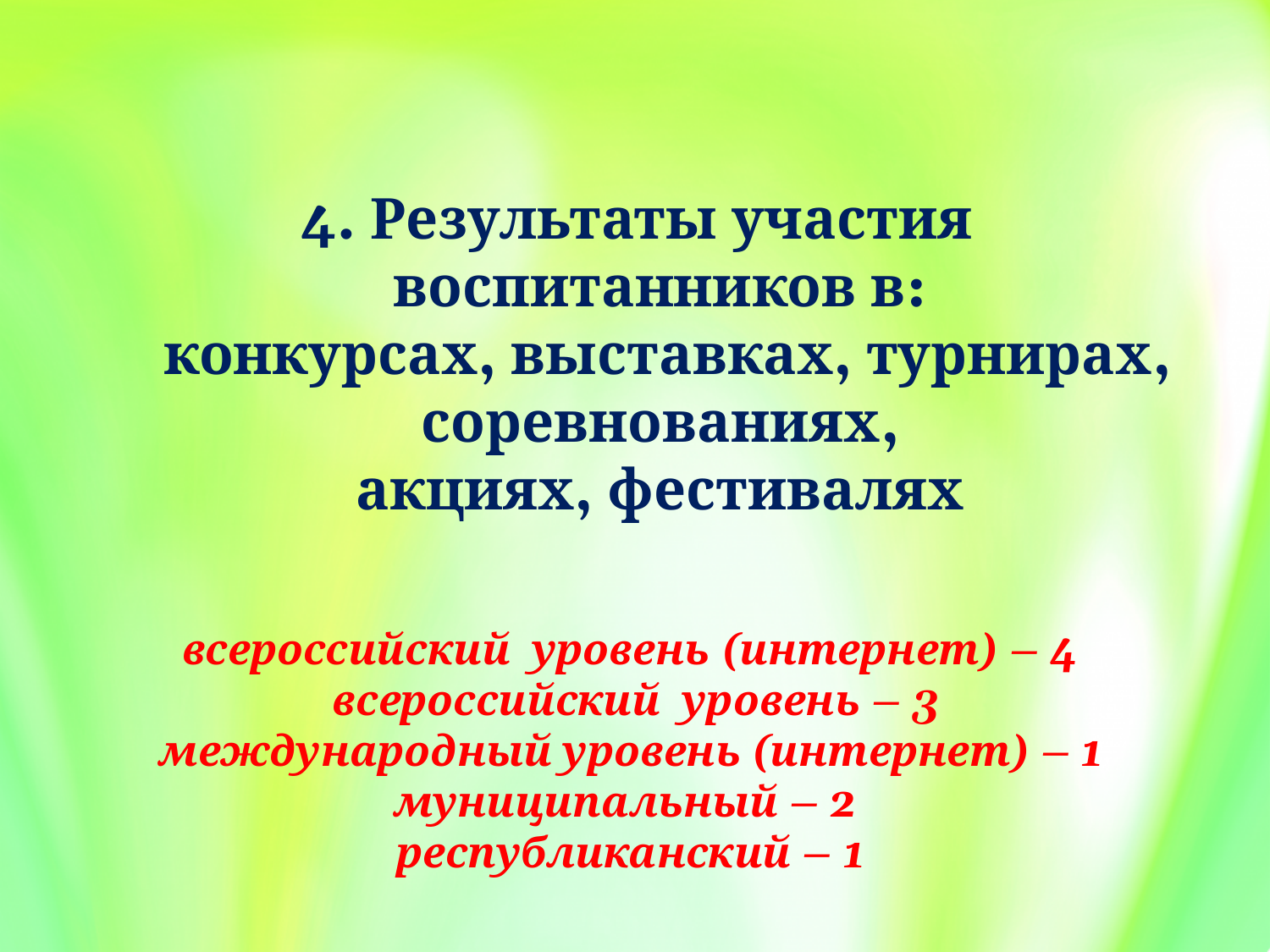

4. Результаты участия воспитанников в:
 конкурсах, выставках, турнирах, соревнованиях,
акциях, фестивалях
всероссийский  уровень (интернет) – 4
 всероссийский  уровень – 3
международный уровень (интернет) – 1
муниципальный – 2
республиканский – 1